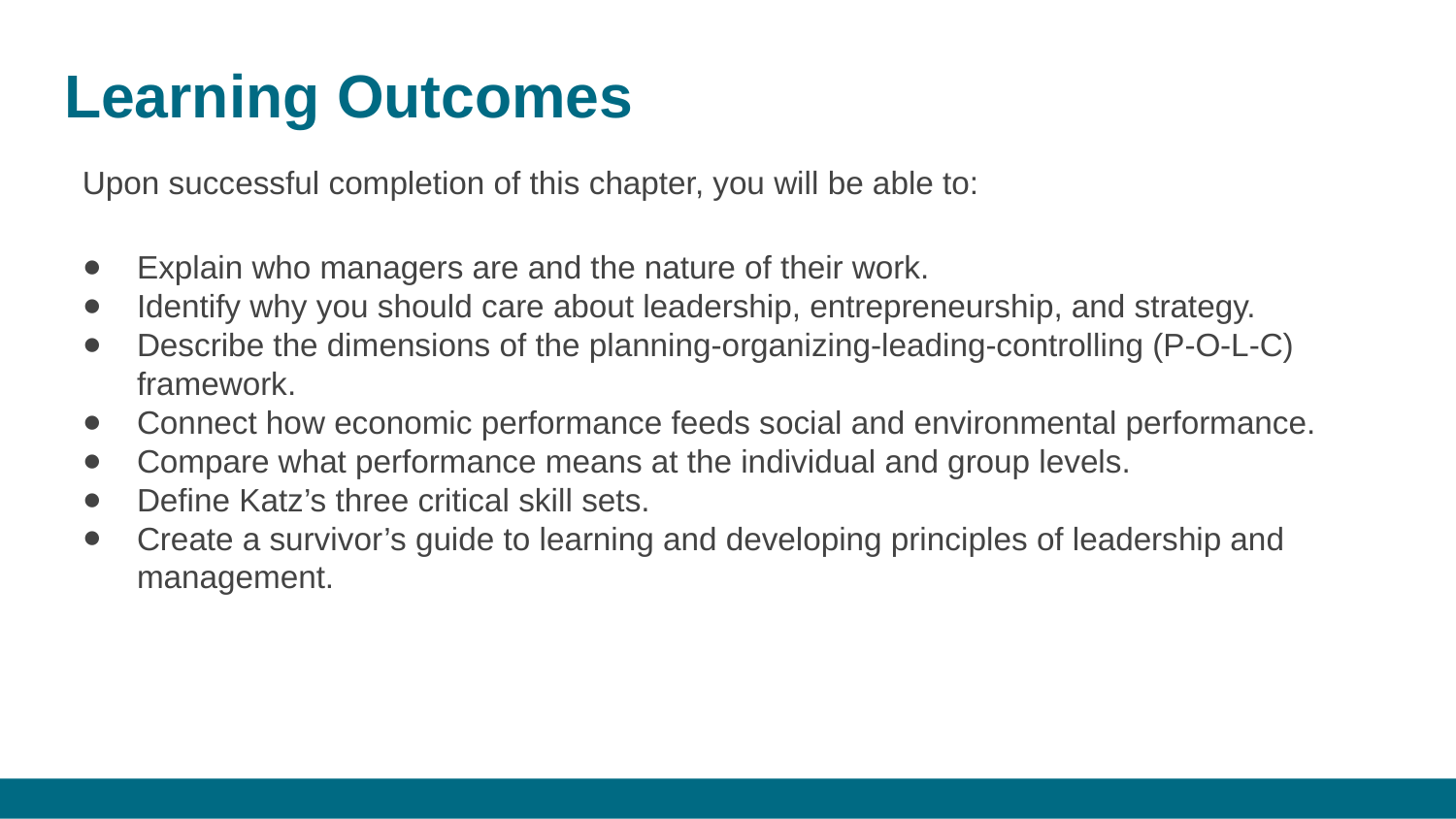

# Learning Outcomes
Upon successful completion of this chapter, you will be able to:

Explain who managers are and the nature of their work.
Identify why you should care about leadership, entrepreneurship, and strategy.
Describe the dimensions of the planning-organizing-leading-controlling (P-O-L-C) framework.
Connect how economic performance feeds social and environmental performance.
Compare what performance means at the individual and group levels.
Define Katz’s three critical skill sets.
Create a survivor’s guide to learning and developing principles of leadership and management.